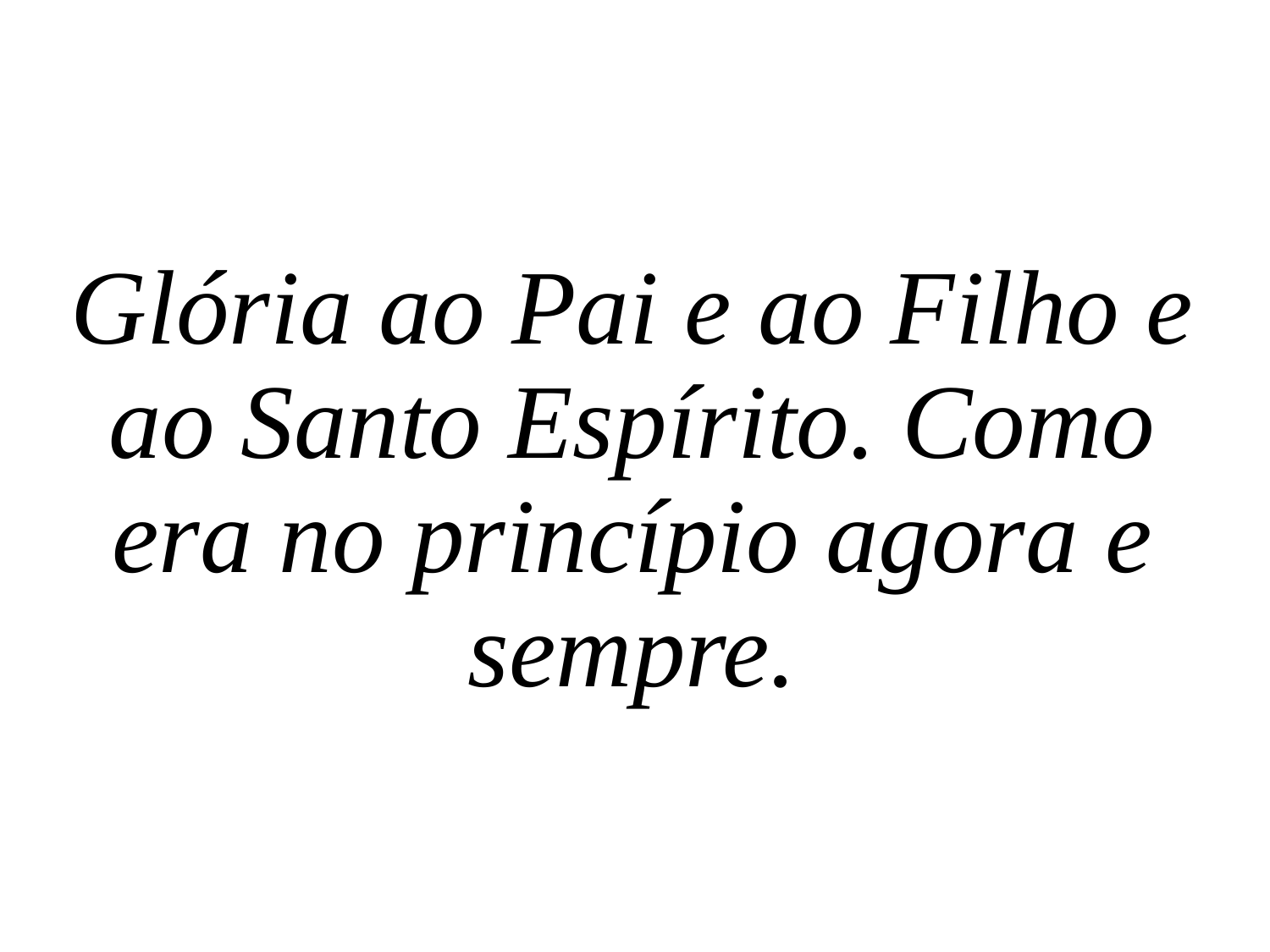

Glória ao Pai e ao Filho e ao Santo Espírito. Como era no princípio agora e sempre.